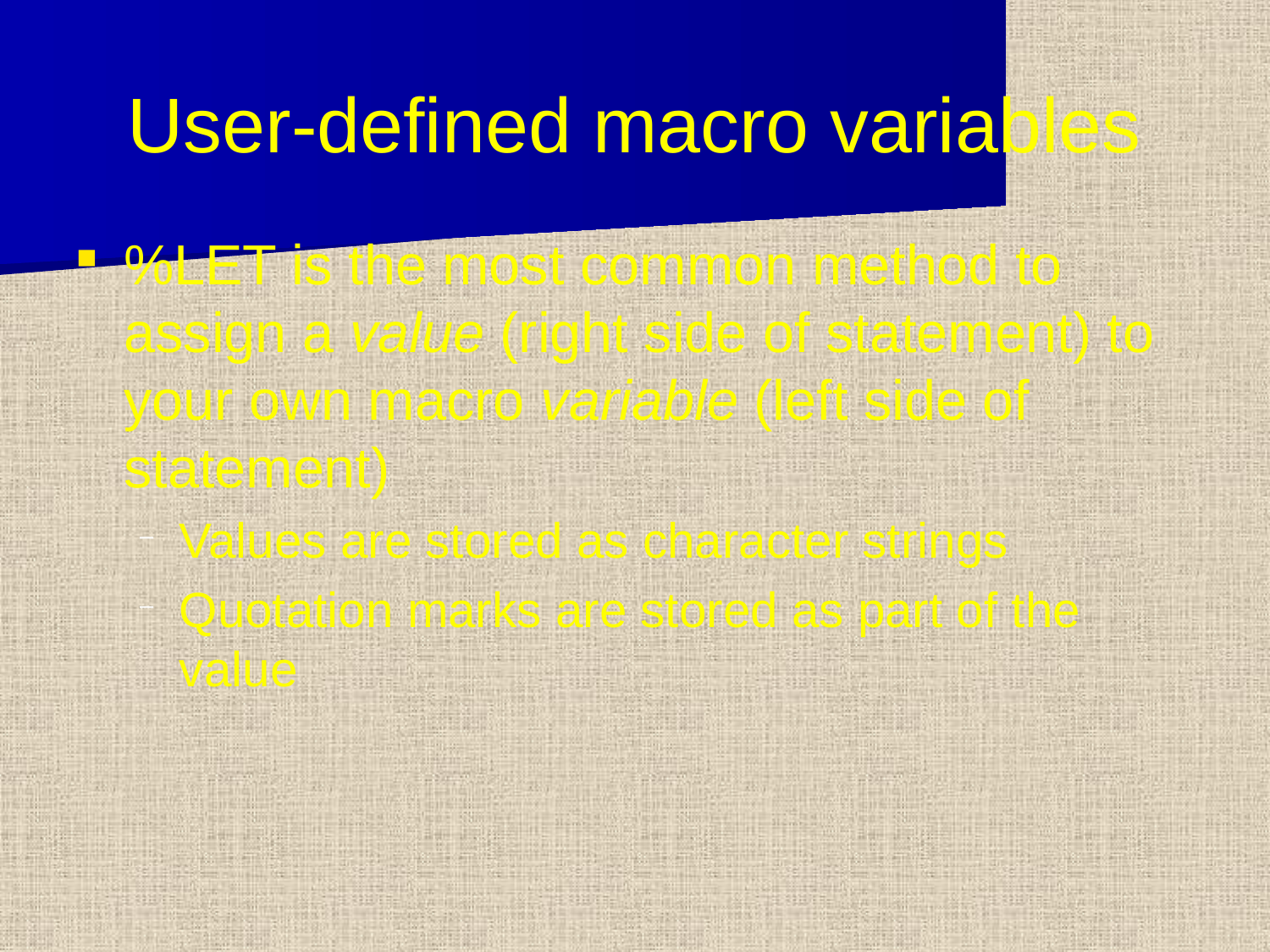

User-defined macro variables
%LET is the most common method to assign a value (right side of statement) to your own macro variable (left side of statement)
Values are stored as character strings
Quotation marks are stored as part of the value